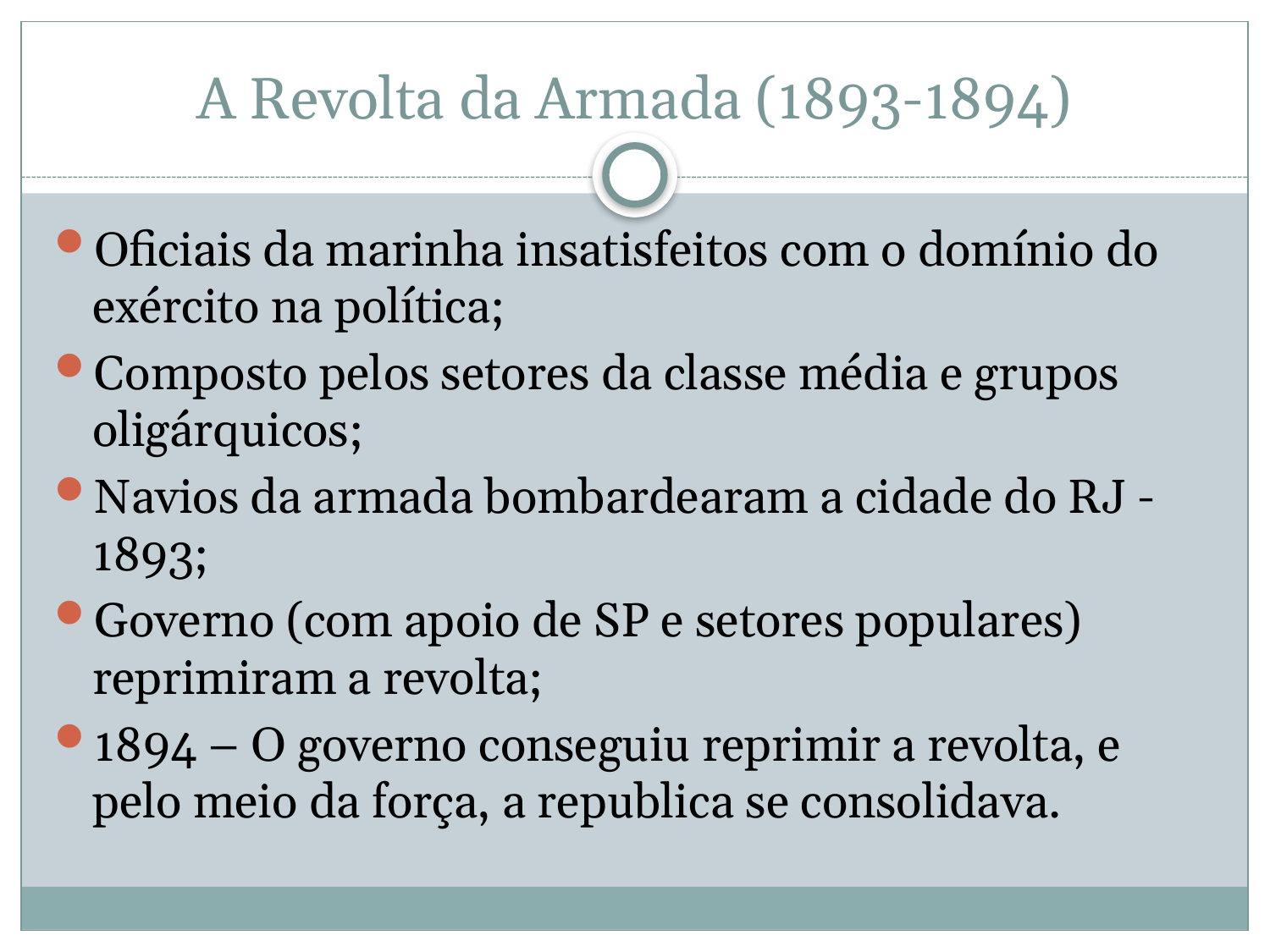

# A Revolta da Armada (1893-1894)
Oficiais da marinha insatisfeitos com o domínio do exército na política;
Composto pelos setores da classe média e grupos oligárquicos;
Navios da armada bombardearam a cidade do RJ - 1893;
Governo (com apoio de SP e setores populares) reprimiram a revolta;
1894 – O governo conseguiu reprimir a revolta, e pelo meio da força, a republica se consolidava.